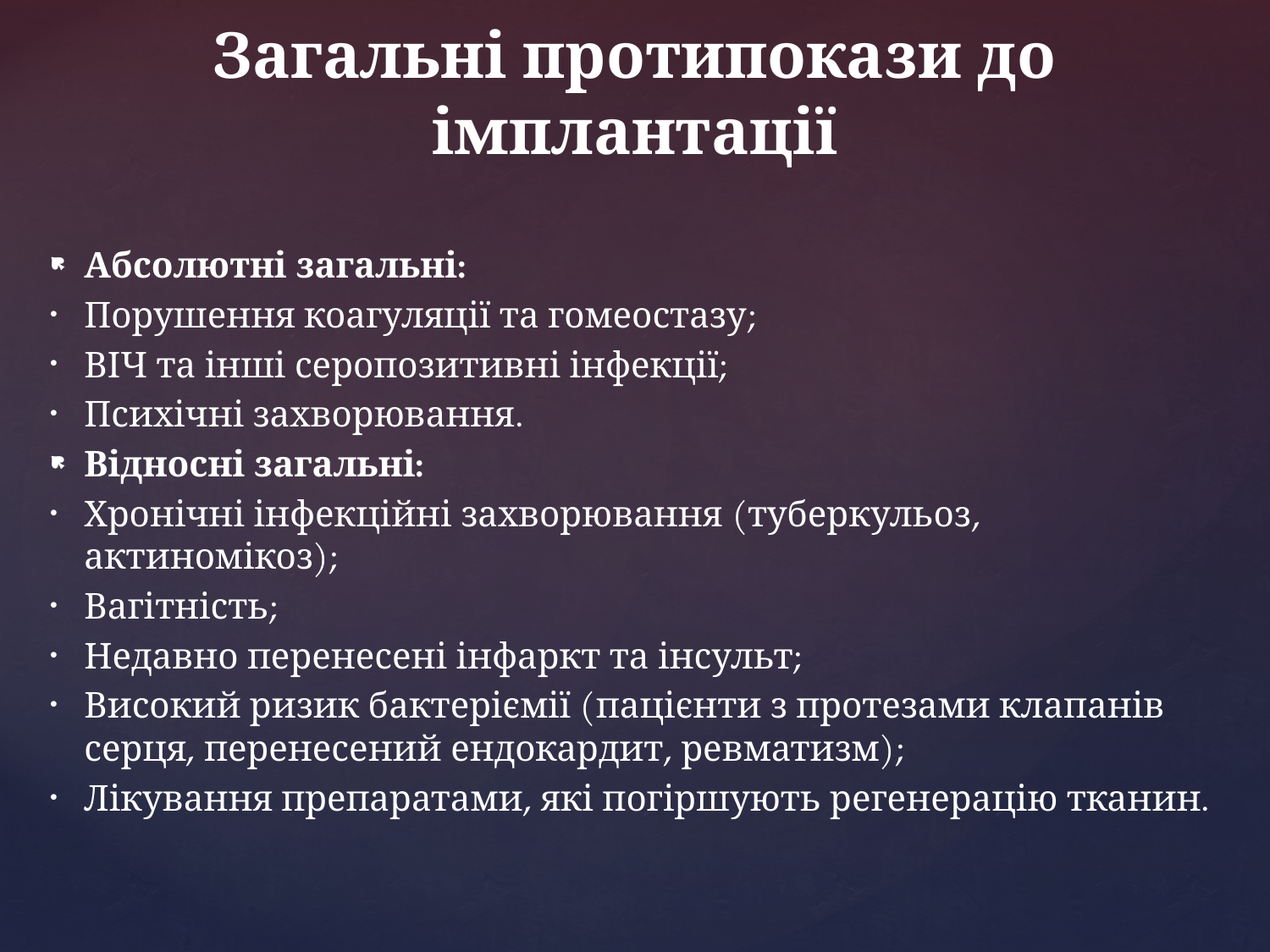

# Загальні протипокази до імплантації
Абсолютні загальні:
Порушення коагуляції та гомеостазу;
ВІЧ та інші серопозитивні інфекції;
Психічні захворювання.
Відносні загальні:
Хронічні інфекційні захворювання (туберкульоз, актиномікоз);
Вагітність;
Недавно перенесені інфаркт та інсульт;
Високий ризик бактеріємії (пацієнти з протезами клапанів серця, перенесений ендокардит, ревматизм);
Лікування препаратами, які погіршують регенерацію тканин.